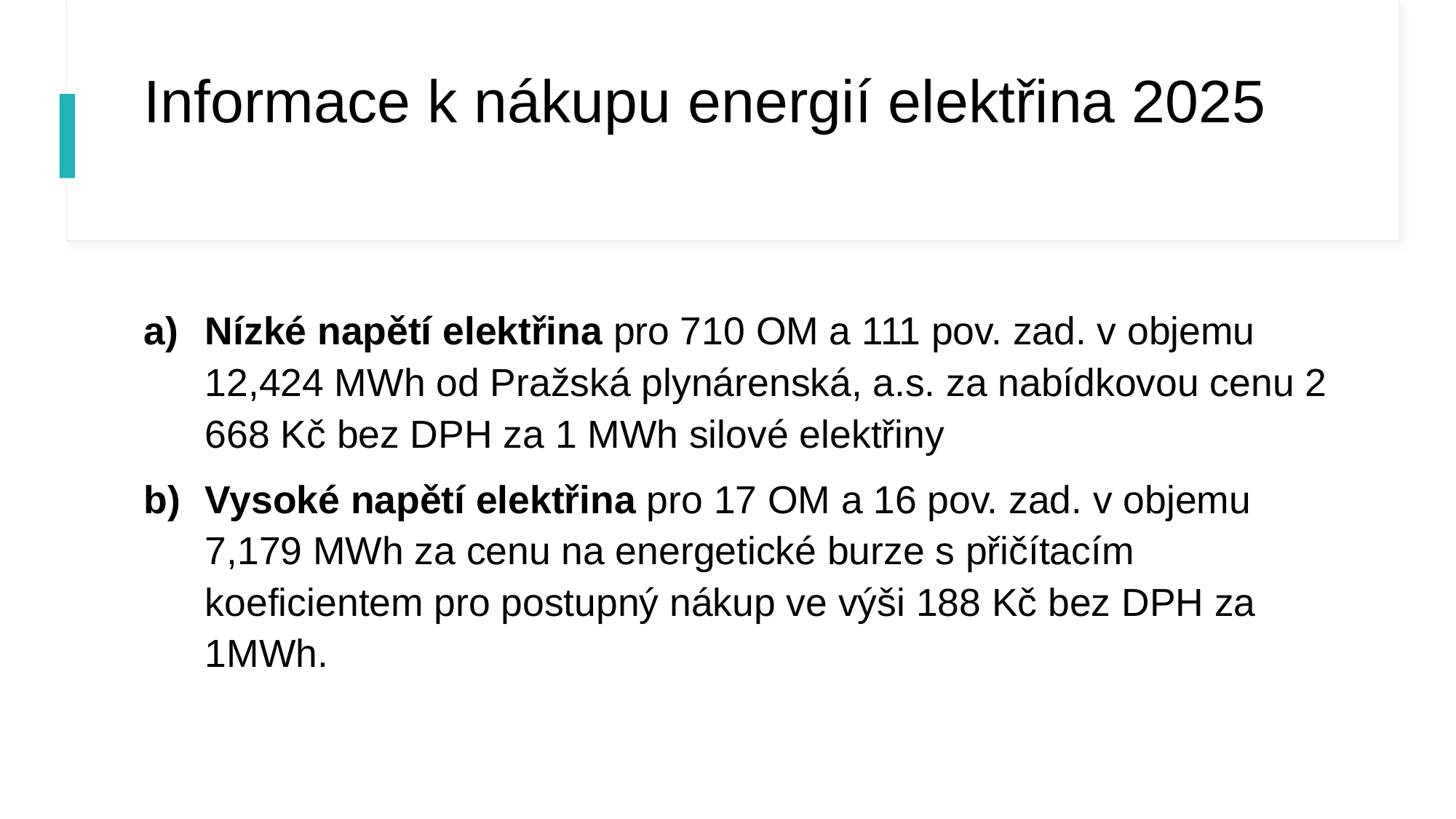

# Informace k nákupu energií elektřina 2025d
Nízké napětí elektřina pro 710 OM a 111 pov. zad. v objemu 12,424 MWh od Pražská plynárenská, a.s. za nabídkovou cenu 2 668 Kč bez DPH za 1 MWh silové elektřiny
Vysoké napětí elektřina pro 17 OM a 16 pov. zad. v objemu 7,179 MWh za cenu na energetické burze s přičítacím koeficientem pro postupný nákup ve výši 188 Kč bez DPH za 1MWh.